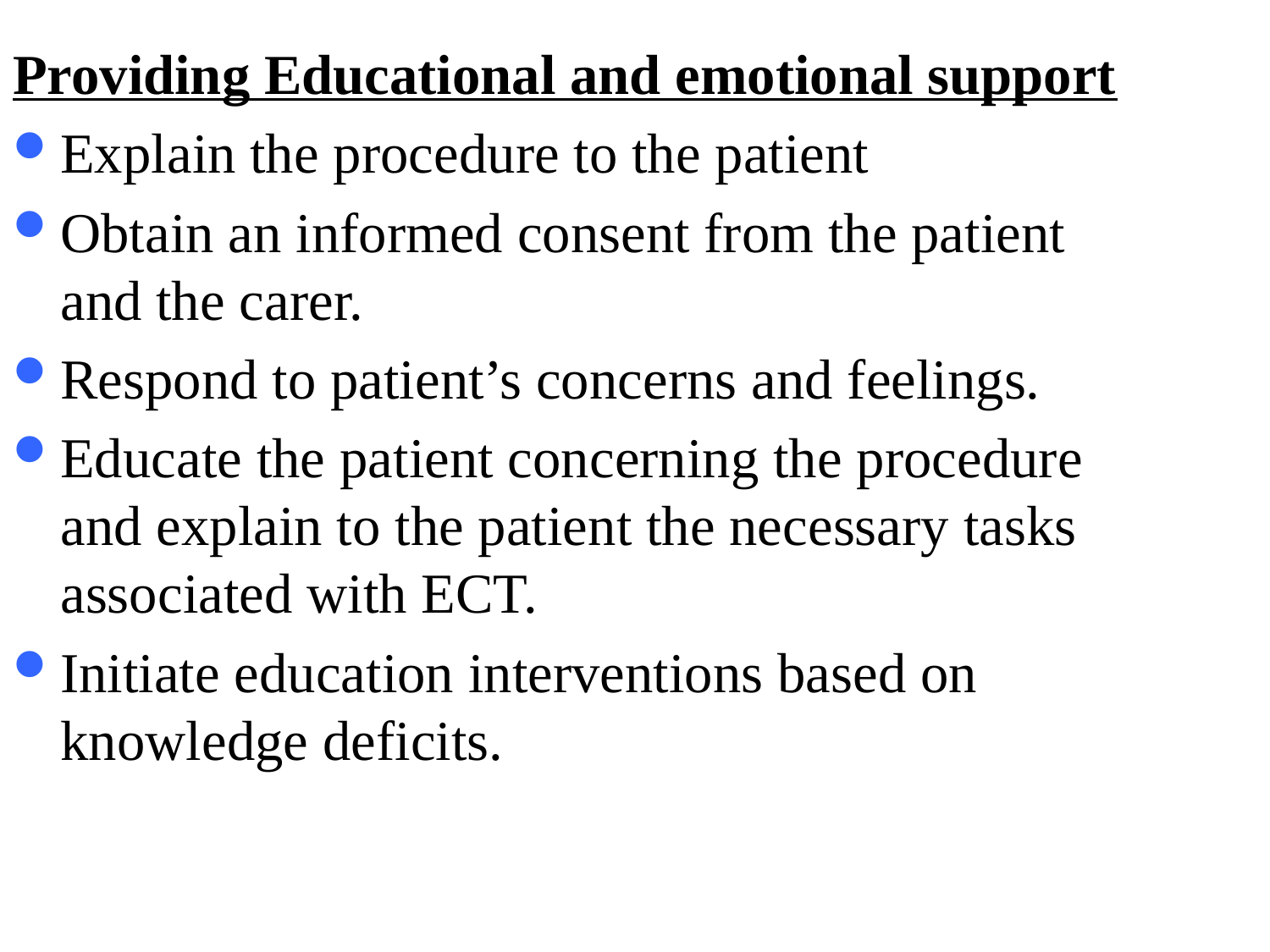

Providing Educational and emotional support
Explain the procedure to the patient
Obtain an informed consent from the patient and the carer.
Respond to patient’s concerns and feelings.
Educate the patient concerning the procedure and explain to the patient the necessary tasks associated with ECT.
Initiate education interventions based on knowledge deficits.